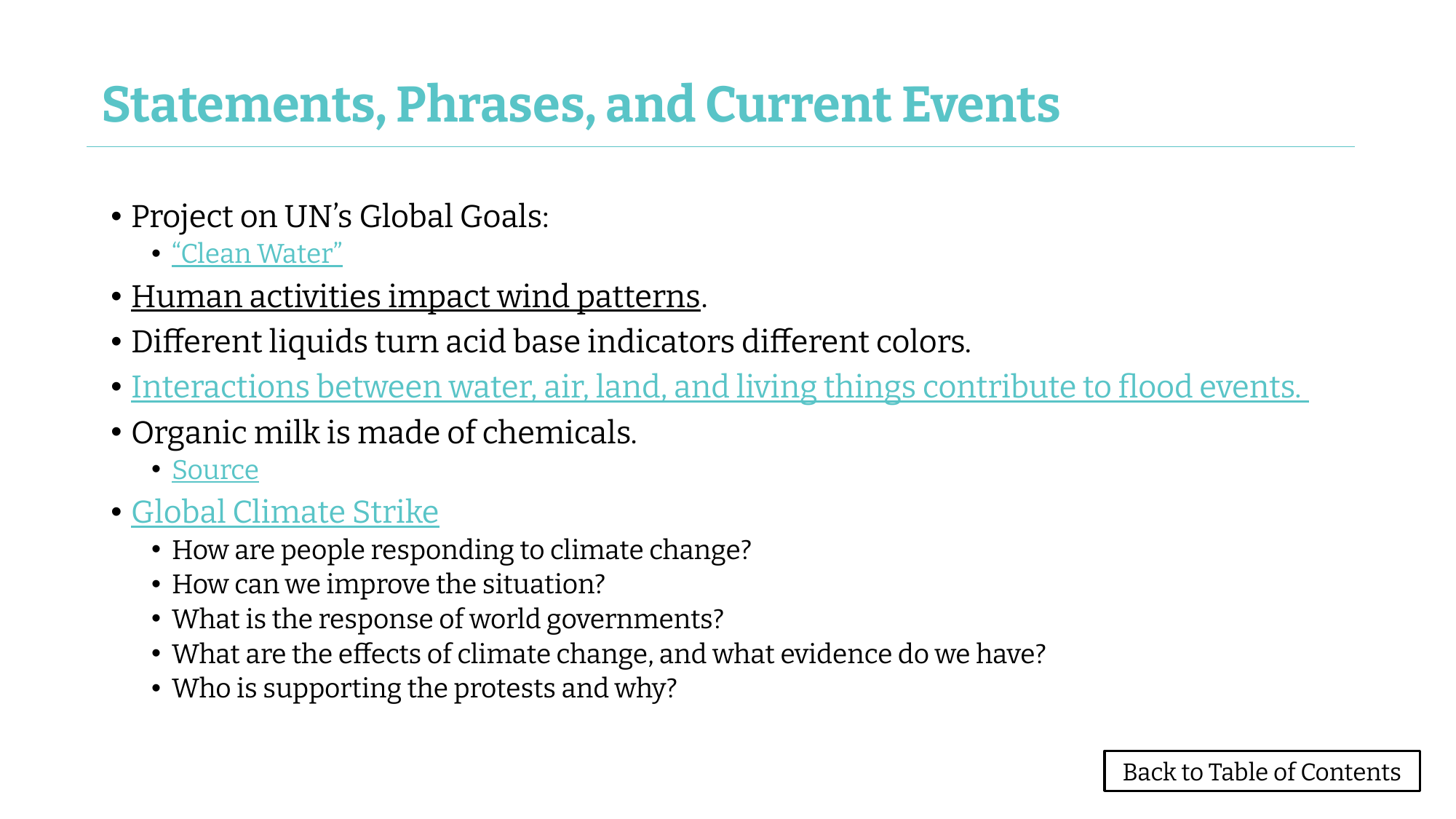

# Statements, Phrases, and Current Events
Project on UN’s Global Goals:
“Clean Water”
Human activities impact wind patterns.
Different liquids turn acid base indicators different colors.
Interactions between water, air, land, and living things contribute to flood events.
Organic milk is made of chemicals.
Source
Global Climate Strike
How are people responding to climate change?
How can we improve the situation?
What is the response of world governments?
What are the effects of climate change, and what evidence do we have?
Who is supporting the protests and why?

Back to Table of Contents